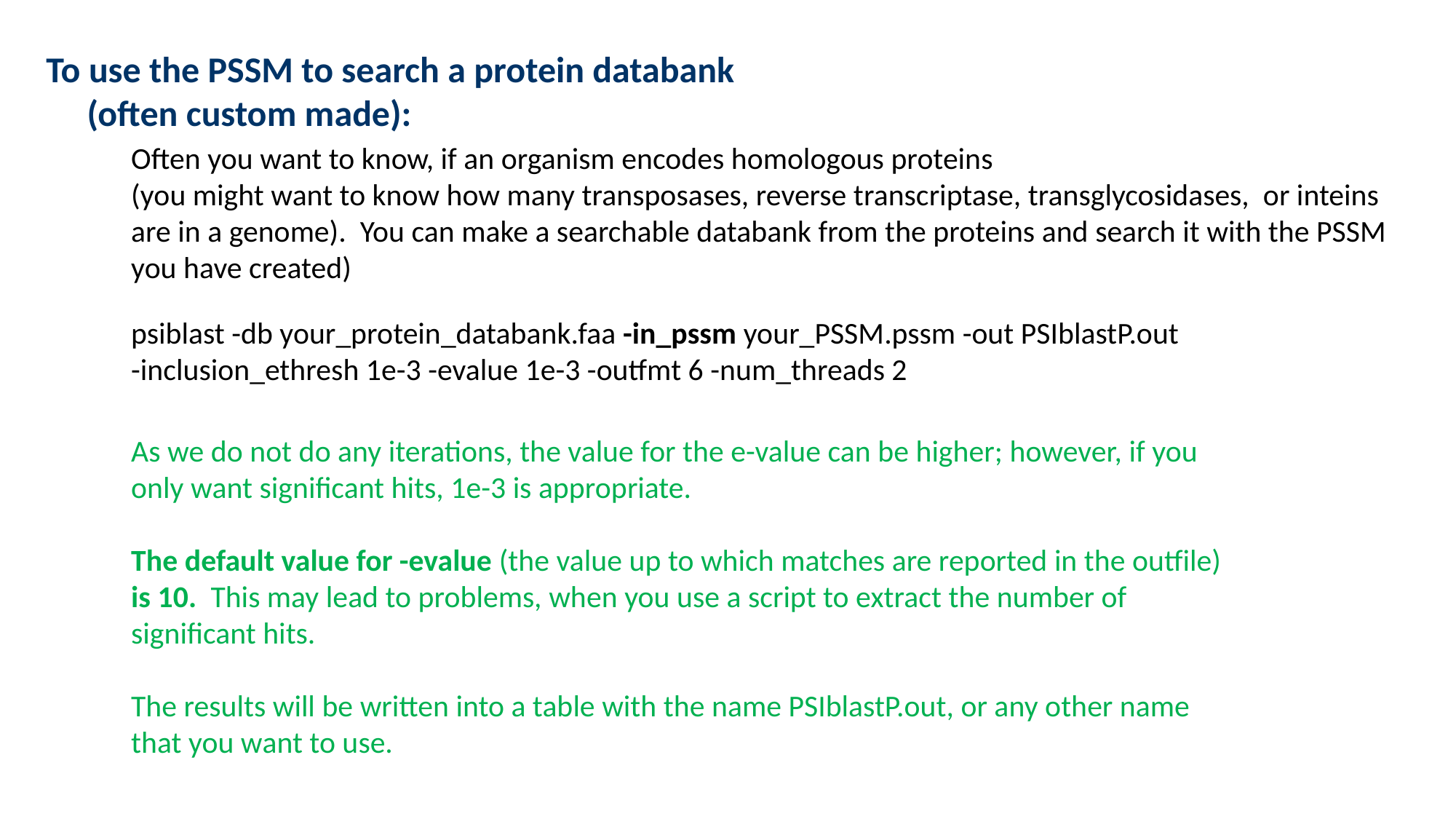

To use the PSSM to search a protein databank
     (often custom made):
Often you want to know, if an organism encodes homologous proteins
(you might want to know how many transposases, reverse transcriptase, transglycosidases,  or inteins are in a genome).  You can make a searchable databank from the proteins and search it with the PSSM you have created)
psiblast -db your_protein_databank.faa -in_pssm your_PSSM.pssm -out PSIblastP.out -inclusion_ethresh 1e-3 -evalue 1e-3 -outfmt 6 -num_threads 2
As we do not do any iterations, the value for the e-value can be higher; however, if you only want significant hits, 1e-3 is appropriate.

The default value for -evalue (the value up to which matches are reported in the outfile) is 10.  This may lead to problems, when you use a script to extract the number of significant hits.

The results will be written into a table with the name PSIblastP.out, or any other name that you want to use.